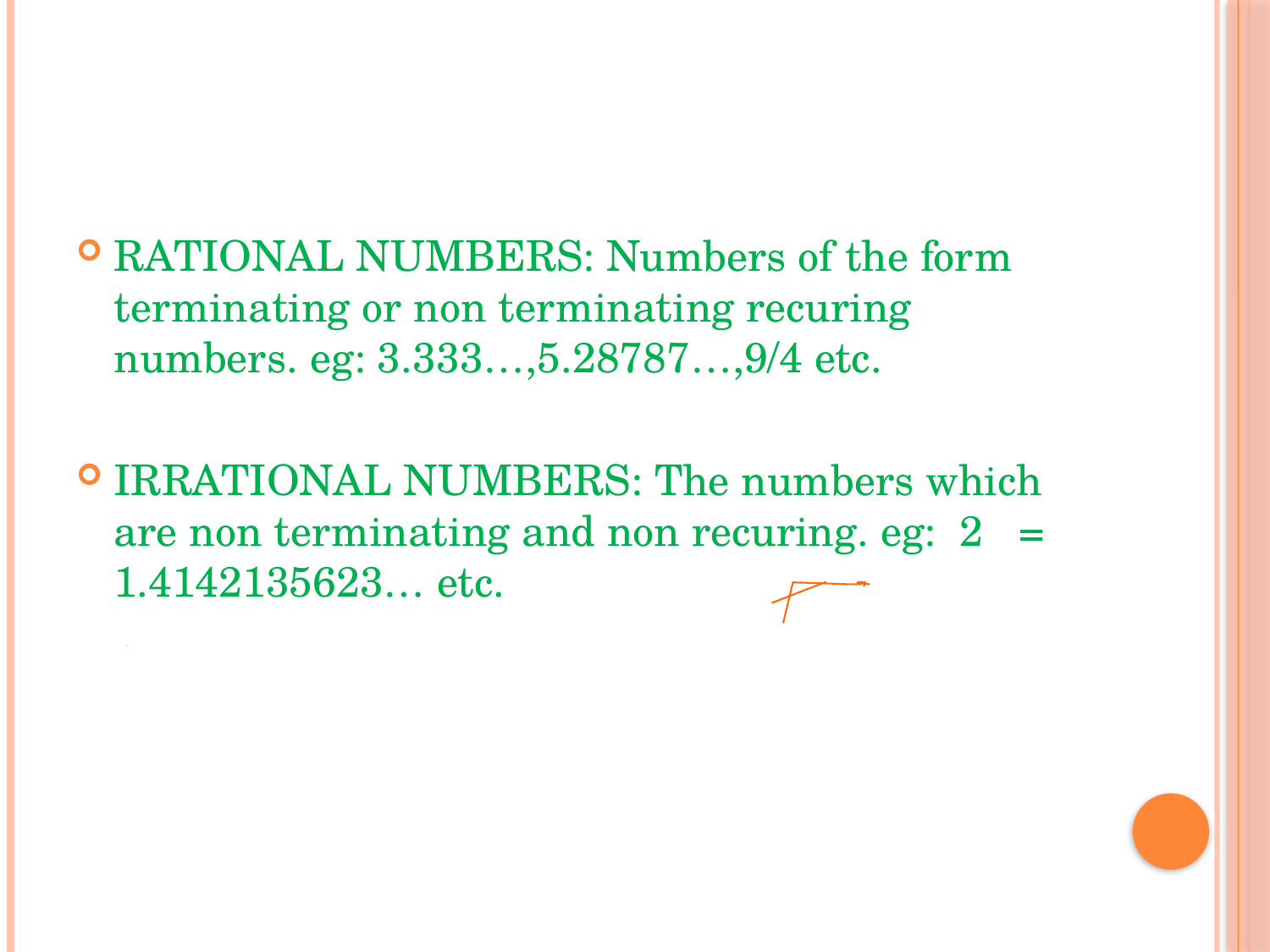

#
RATIONAL NUMBERS: Numbers of the form terminating or non terminating recuring numbers. eg: 3.333…,5.28787…,9/4 etc.

IRRATIONAL NUMBERS: The numbers which are non terminating and non recuring. eg:  2   = 1.4142135623… etc.